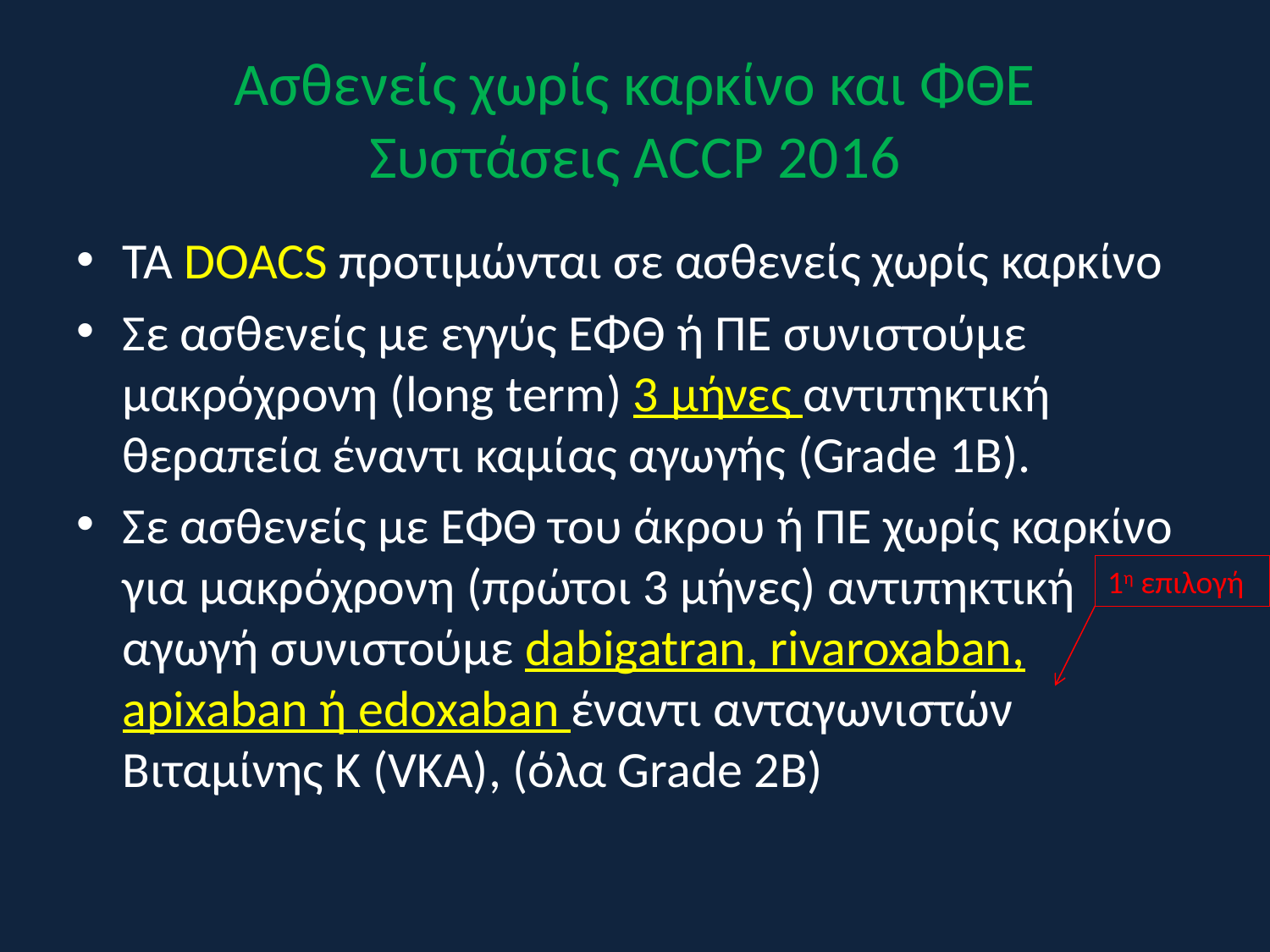

# Ασθενείς χωρίς καρκίνο και ΦΘΕ Συστάσεις ACCP 2016
TA DOACS προτιμώνται σε ασθενείς χωρίς καρκίνο
Σε ασθενείς με εγγύς ΕΦΘ ή ΠΕ συνιστούμε μακρόχρονη (long term) 3 μήνες αντιπηκτική θεραπεία έναντι καμίας αγωγής (Grade 1B).
Σε ασθενείς με ΕΦΘ του άκρου ή ΠΕ χωρίς καρκίνο για μακρόχρονη (πρώτοι 3 μήνες) αντιπηκτική αγωγή συνιστούμε dabigatran, rivaroxaban, apixaban ή edoxaban έναντι ανταγωνιστών Βιταμίνης Κ (VKA), (όλα Grade 2B)
1η επιλογή